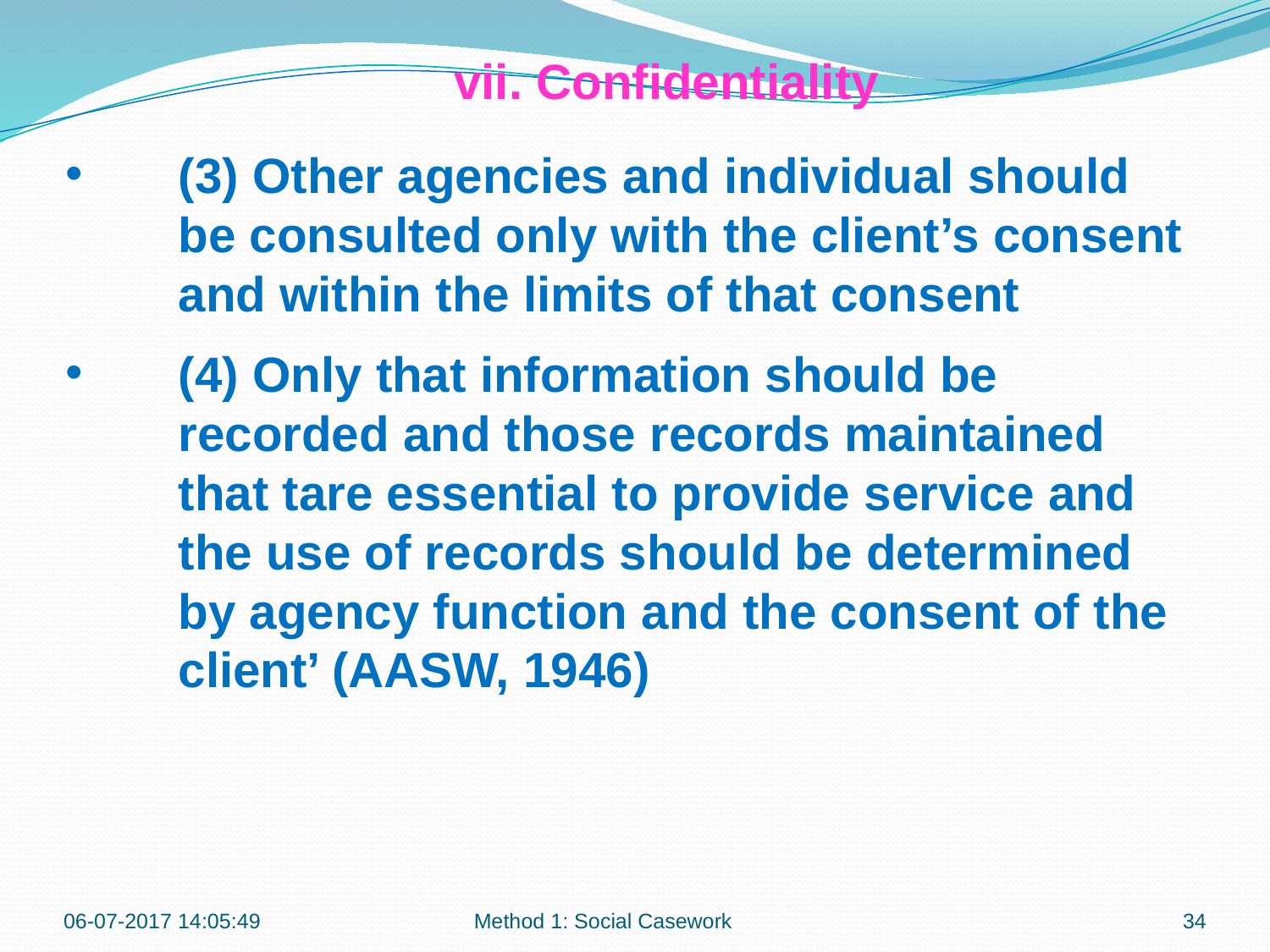

vii. Confidentiality
(3) Other agencies and individual should be consulted only with the client’s consent and within the limits of that consent
(4) Only that information should be recorded and those records maintained that tare essential to provide service and the use of records should be determined by agency function and the consent of the client’ (AASW, 1946)
06-07-2017 14:05:49
Method 1: Social Casework
34